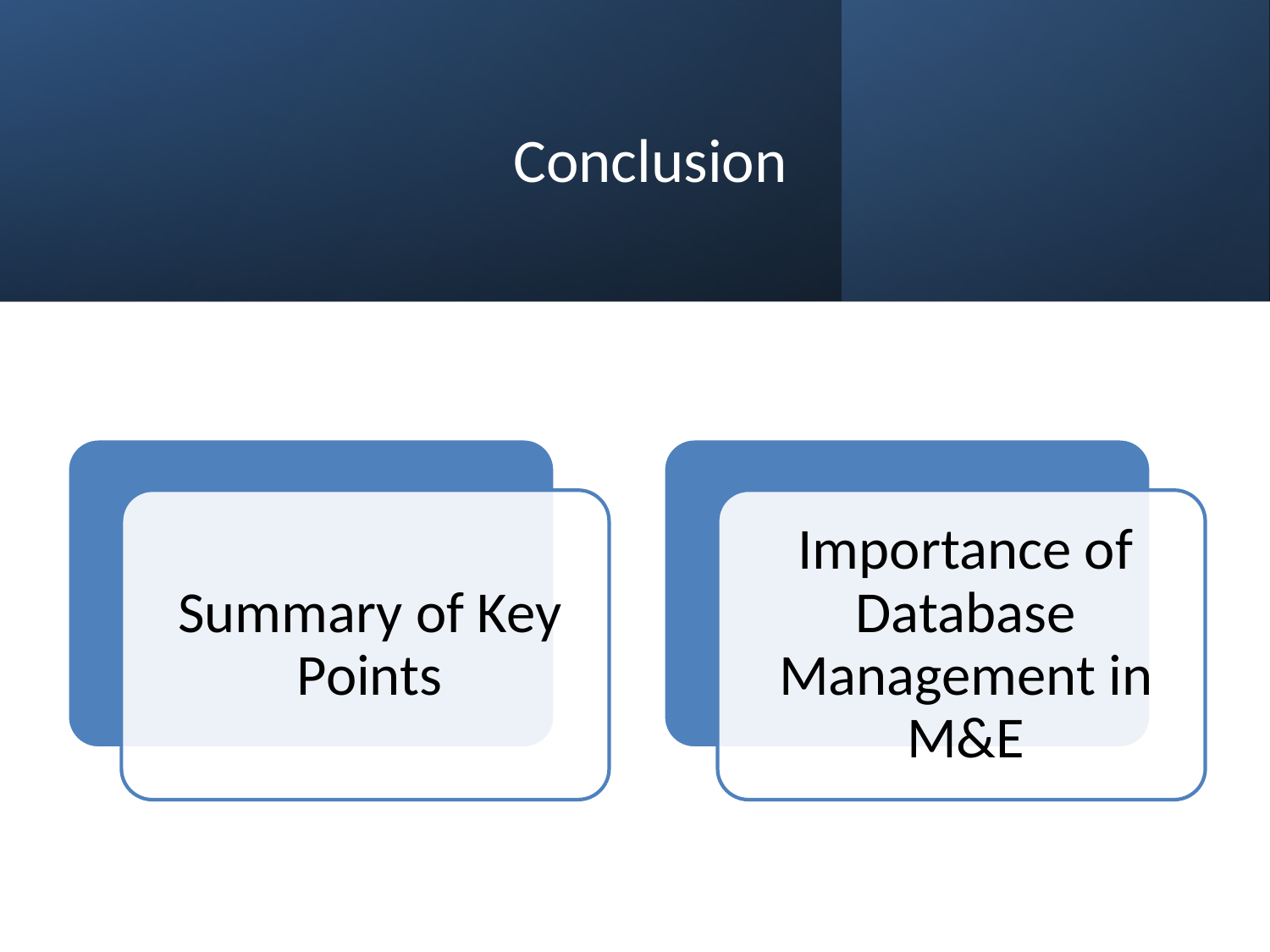

# Conclusion
Summary of Key Points
Importance of Database Management in M&E